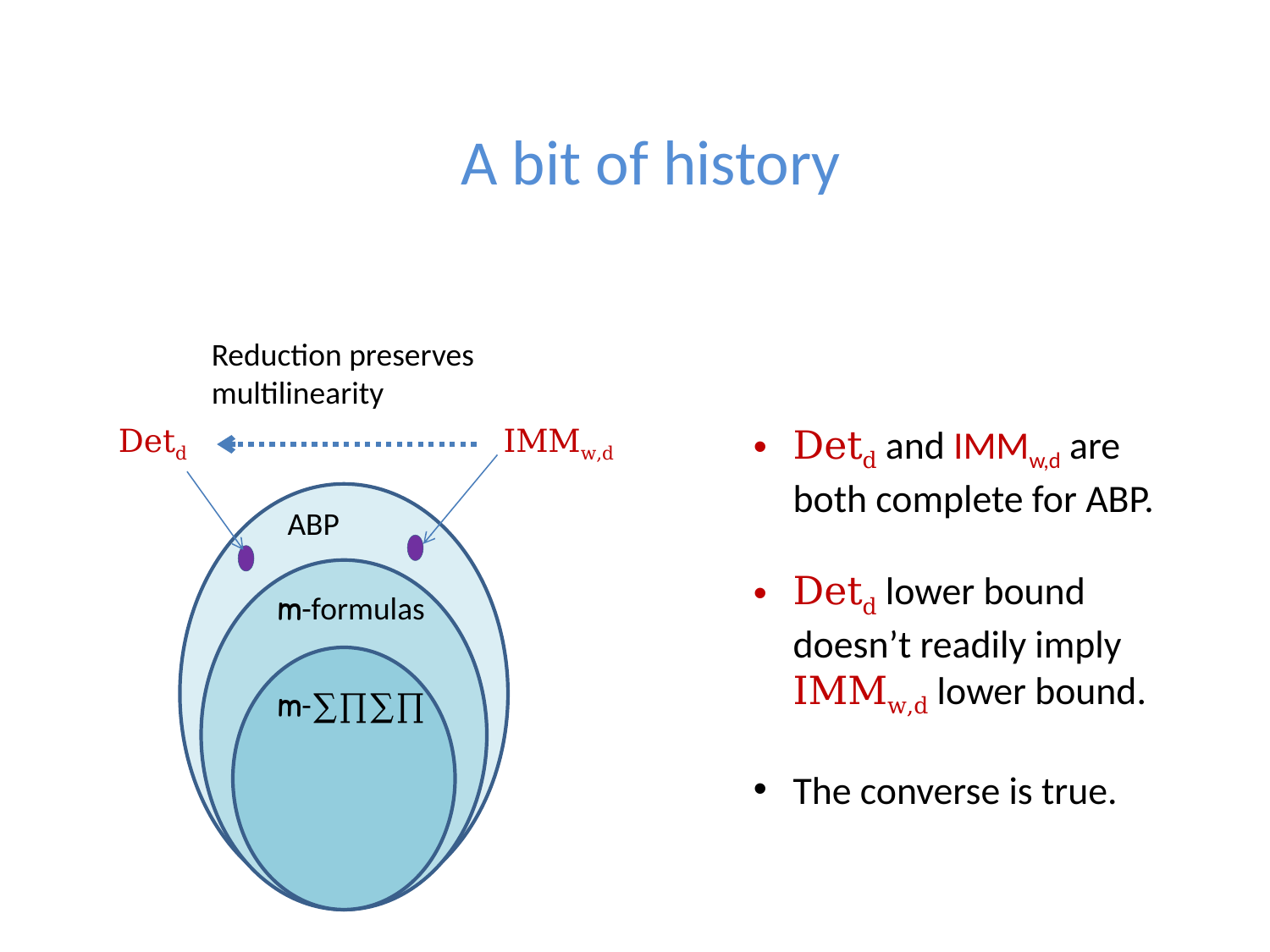

# A bit of history
Reduction preserves multilinearity
Detd
IMMw,d
Detd and IMMw,d are both complete for ABP.

Detd lower bound doesn’t readily imply IMMw,d lower bound.

The converse is true.

ABP

m-formulas

m-∑∏∑∏